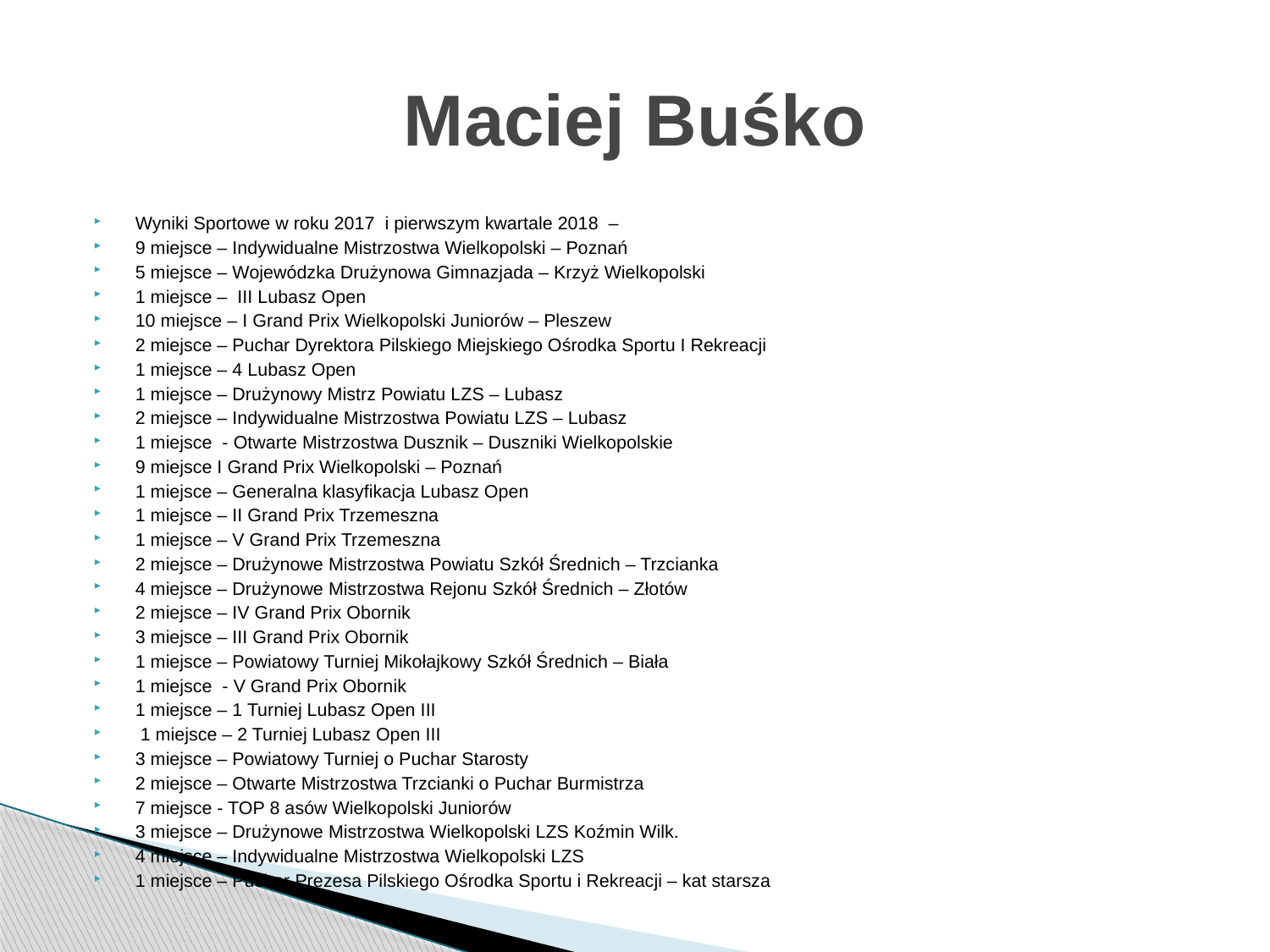

# Maciej Buśko
Wyniki Sportowe w roku 2017  i pierwszym kwartale 2018  –
9 miejsce – Indywidualne Mistrzostwa Wielkopolski – Poznań
5 miejsce – Wojewódzka Drużynowa Gimnazjada – Krzyż Wielkopolski
1 miejsce –  III Lubasz Open
10 miejsce – I Grand Prix Wielkopolski Juniorów – Pleszew
2 miejsce – Puchar Dyrektora Pilskiego Miejskiego Ośrodka Sportu I Rekreacji
1 miejsce – 4 Lubasz Open
1 miejsce – Drużynowy Mistrz Powiatu LZS – Lubasz
2 miejsce – Indywidualne Mistrzostwa Powiatu LZS – Lubasz
1 miejsce  - Otwarte Mistrzostwa Dusznik – Duszniki Wielkopolskie
9 miejsce I Grand Prix Wielkopolski – Poznań
1 miejsce – Generalna klasyfikacja Lubasz Open
1 miejsce – II Grand Prix Trzemeszna
1 miejsce – V Grand Prix Trzemeszna
2 miejsce – Drużynowe Mistrzostwa Powiatu Szkół Średnich – Trzcianka
4 miejsce – Drużynowe Mistrzostwa Rejonu Szkół Średnich – Złotów
2 miejsce – IV Grand Prix Obornik
3 miejsce – III Grand Prix Obornik
1 miejsce – Powiatowy Turniej Mikołajkowy Szkół Średnich – Biała
1 miejsce  - V Grand Prix Obornik
1 miejsce – 1 Turniej Lubasz Open III
 1 miejsce – 2 Turniej Lubasz Open III
3 miejsce – Powiatowy Turniej o Puchar Starosty
2 miejsce – Otwarte Mistrzostwa Trzcianki o Puchar Burmistrza
7 miejsce - TOP 8 asów Wielkopolski Juniorów
3 miejsce – Drużynowe Mistrzostwa Wielkopolski LZS Koźmin Wilk.
4 miejsce – Indywidualne Mistrzostwa Wielkopolski LZS
1 miejsce – Puchar Prezesa Pilskiego Ośrodka Sportu i Rekreacji – kat starsza